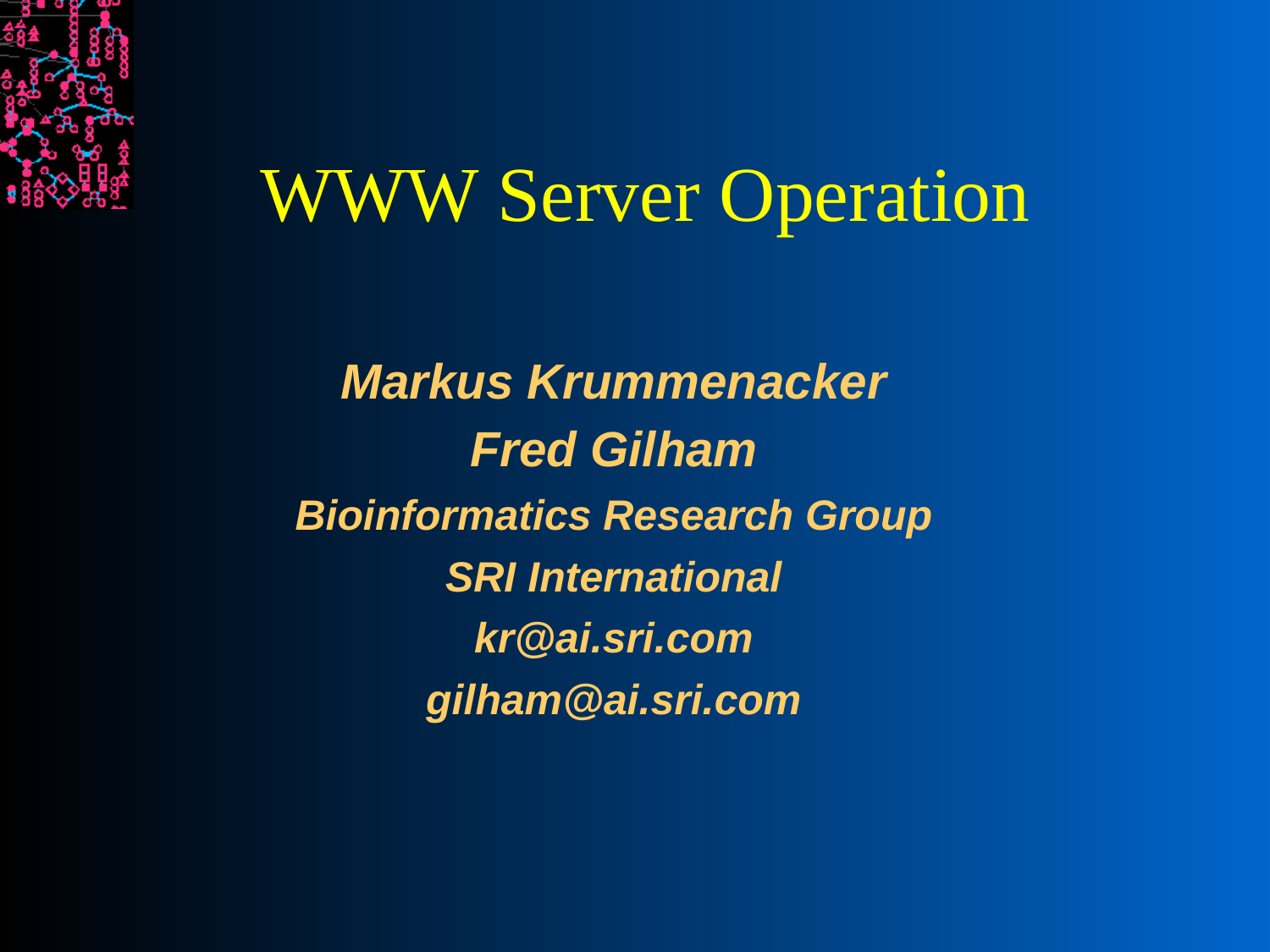

WWW Server Operation
Markus Krummenacker
Fred Gilham
Bioinformatics Research Group
SRI International
kr@ai.sri.com
gilham@ai.sri.com